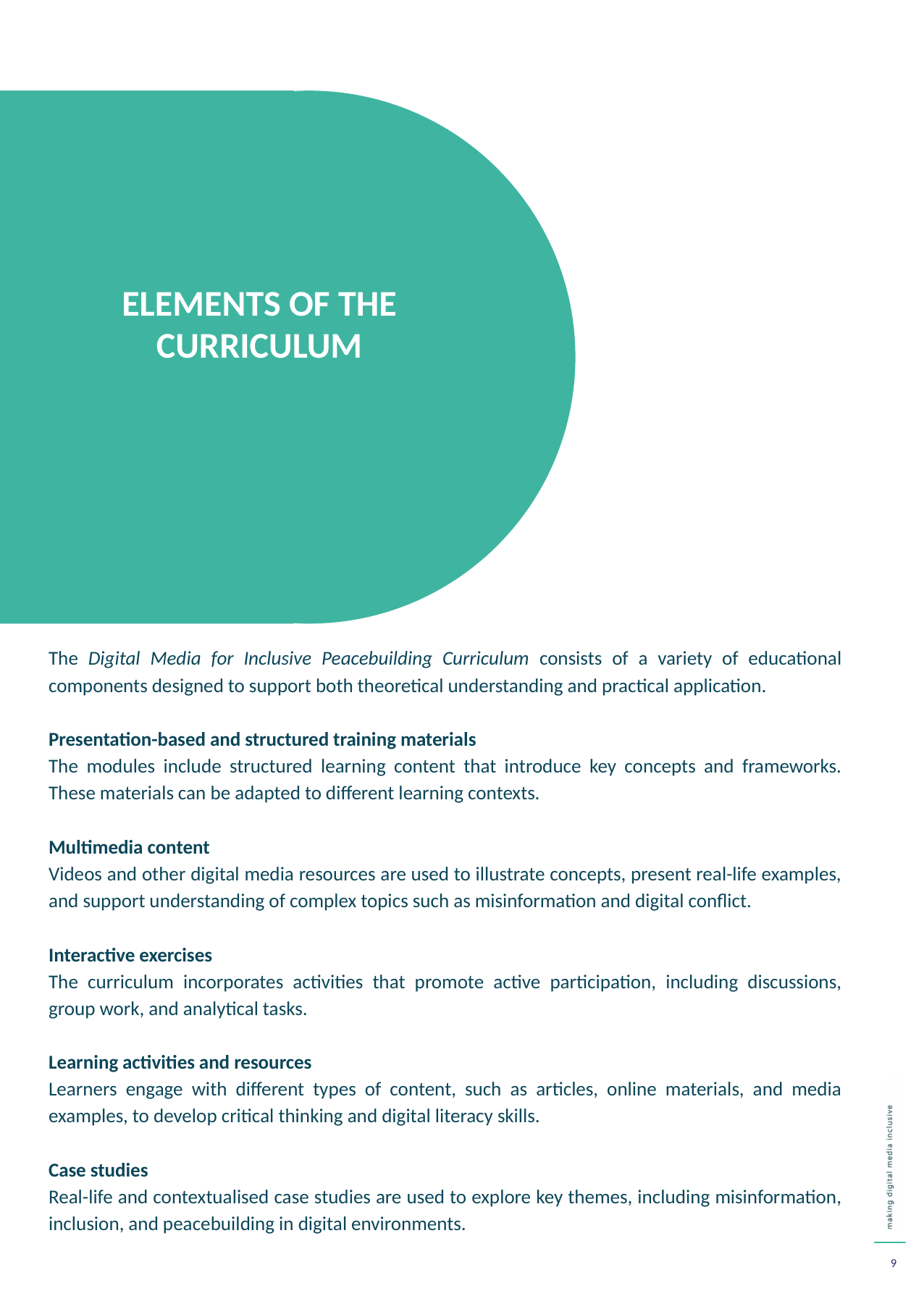

ELEMENTS OF THE CURRICULUM
The Digital Media for Inclusive Peacebuilding Curriculum consists of a variety of educational components designed to support both theoretical understanding and practical application.

Presentation-based and structured training materials
The modules include structured learning content that introduce key concepts and frameworks. These materials can be adapted to different learning contexts.

Multimedia content
Videos and other digital media resources are used to illustrate concepts, present real-life examples, and support understanding of complex topics such as misinformation and digital conflict.

Interactive exercises
The curriculum incorporates activities that promote active participation, including discussions, group work, and analytical tasks.

Learning activities and resources
Learners engage with different types of content, such as articles, online materials, and media examples, to develop critical thinking and digital literacy skills.

Case studies
Real-life and contextualised case studies are used to explore key themes, including misinformation, inclusion, and peacebuilding in digital environments.

9